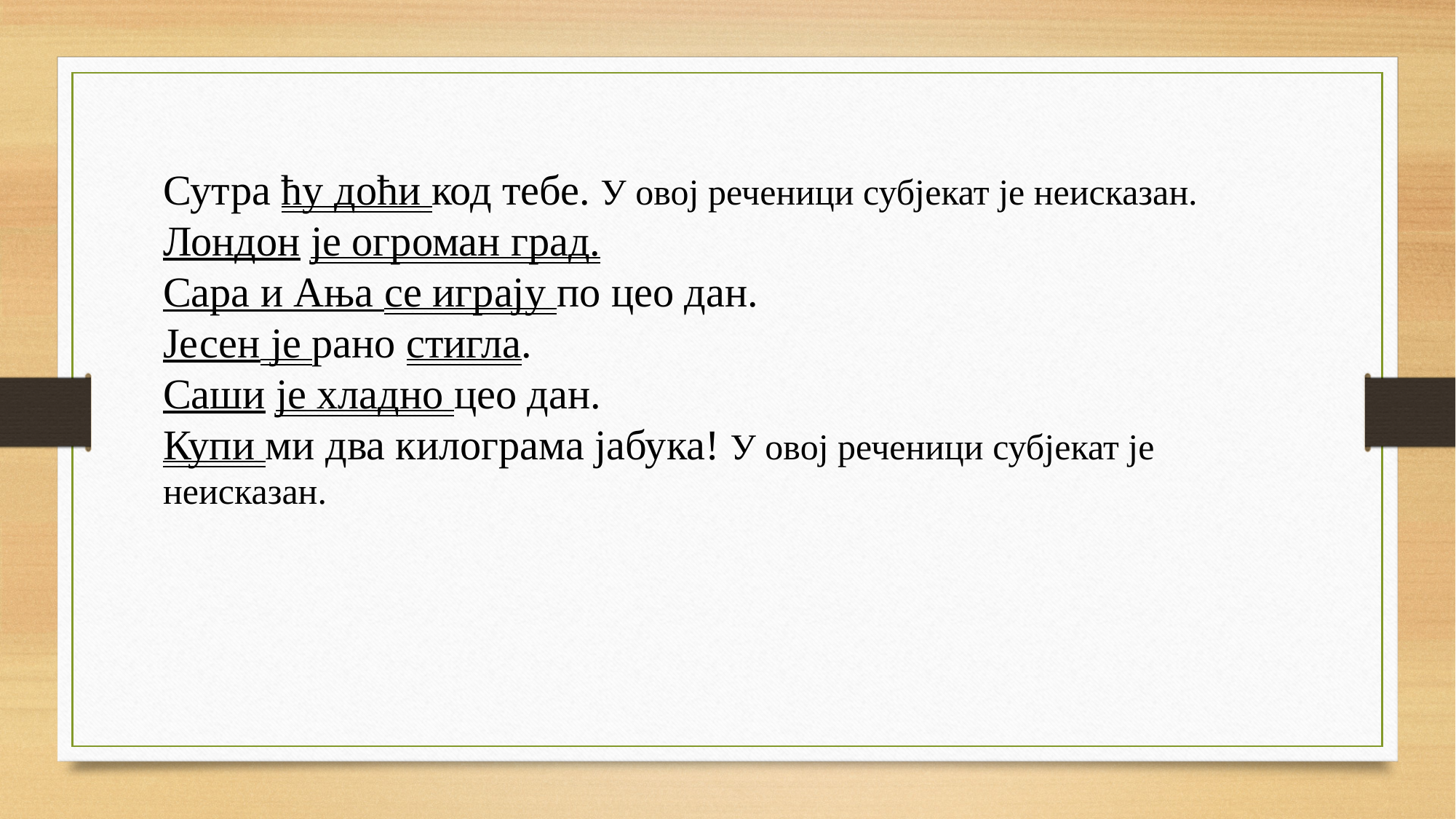

Сутра ћу доћи код тебе. У овој реченици субјекат је неисказан.
Лондон је огроман град.
Сара и Ања се играју по цео дан.
Јесен је рано стигла.
Саши је хладно цео дан.
Купи ми два килограма јабука! У овој реченици субјекат је неисказан.